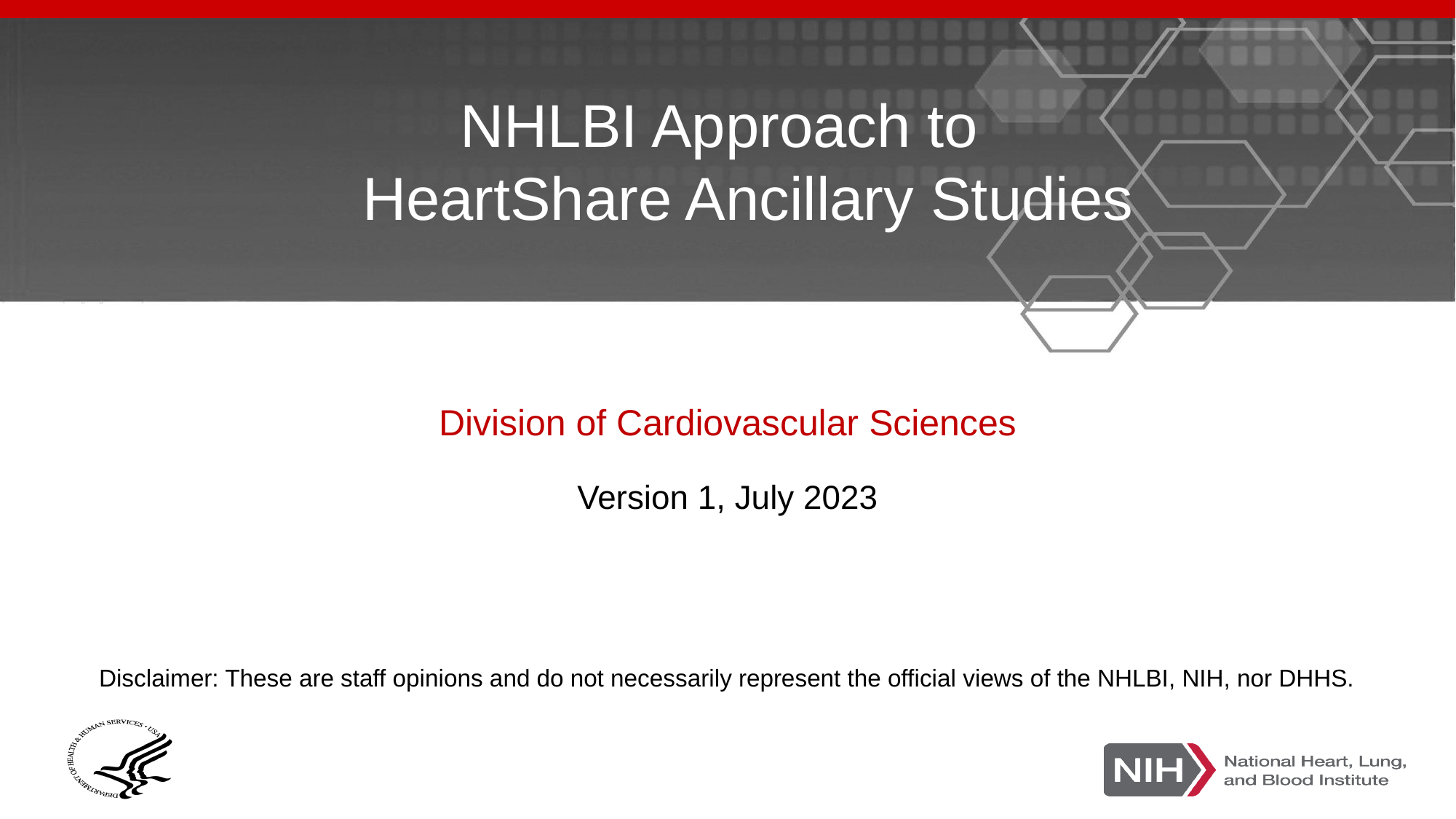

NHLBI Approach to
HeartShare Ancillary Studies

Division of Cardiovascular Sciences

Version 1, July 2023

Disclaimer: These are staff opinions and do not necessarily represent the official views of the NHLBI, NIH, nor DHHS.